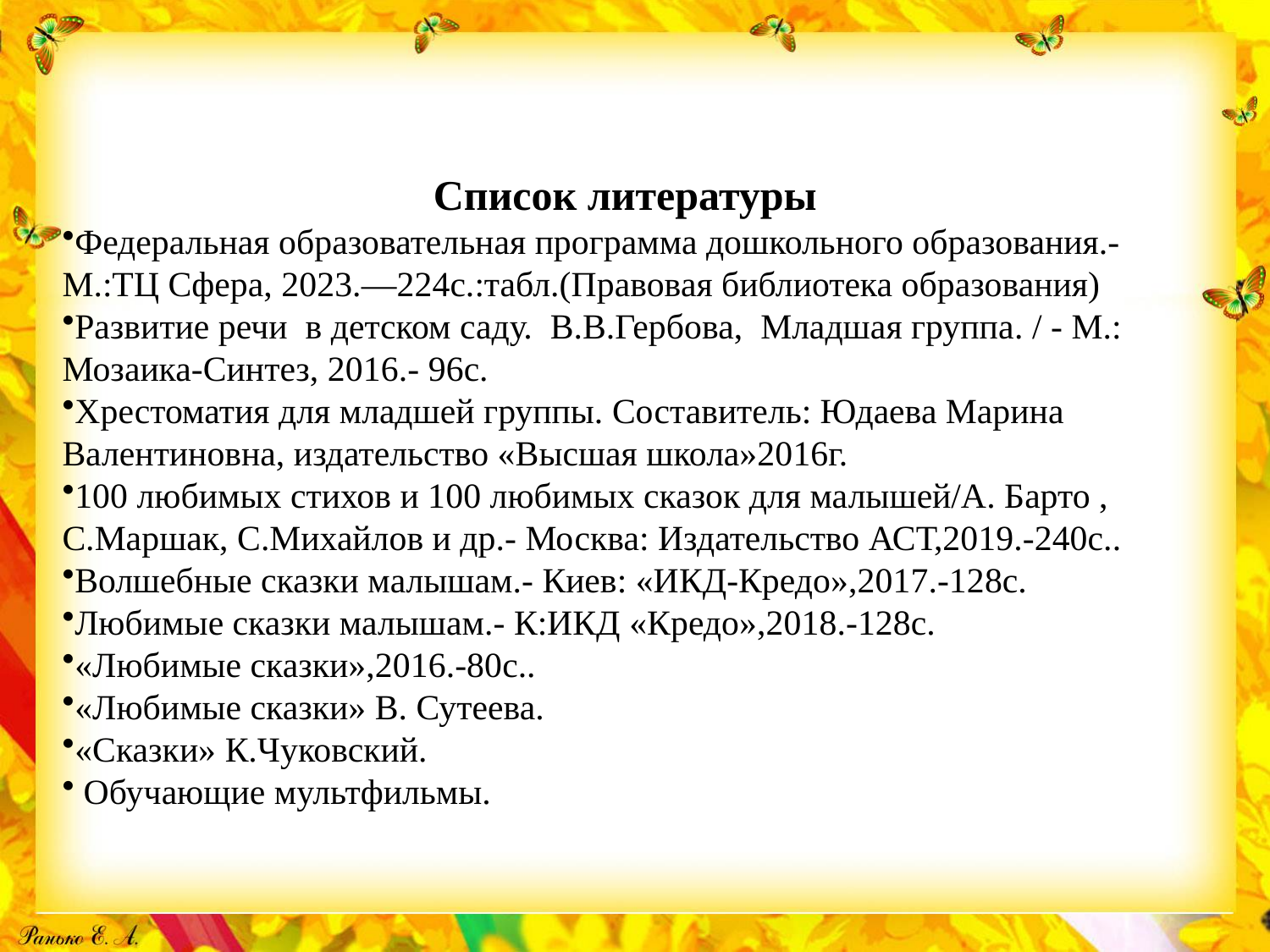

Список литературы
Федеральная образовательная программа дошкольного образования.- М.:ТЦ Сфера, 2023.—224с.:табл.(Правовая библиотека образования)
Развитие речи  в детском саду.  В.В.Гербова,  Младшая группа. / - М.: Мозаика-Синтез, 2016.- 96с.
Хрестоматия для младшей группы. Составитель: Юдаева Марина Валентиновна, издательство «Высшая школа»2016г.
100 любимых стихов и 100 любимых сказок для малышей/А. Барто , С.Маршак, С.Михайлов и др.- Москва: Издательство АСТ,2019.-240с..
Волшебные сказки малышам.- Киев: «ИКД-Кредо»,2017.-128с.
Любимые сказки малышам.- К:ИКД «Кредо»,2018.-128с.
«Любимые сказки»,2016.-80с..
«Любимые сказки» В. Сутеева.
«Сказки» К.Чуковский.
 Обучающие мультфильмы.